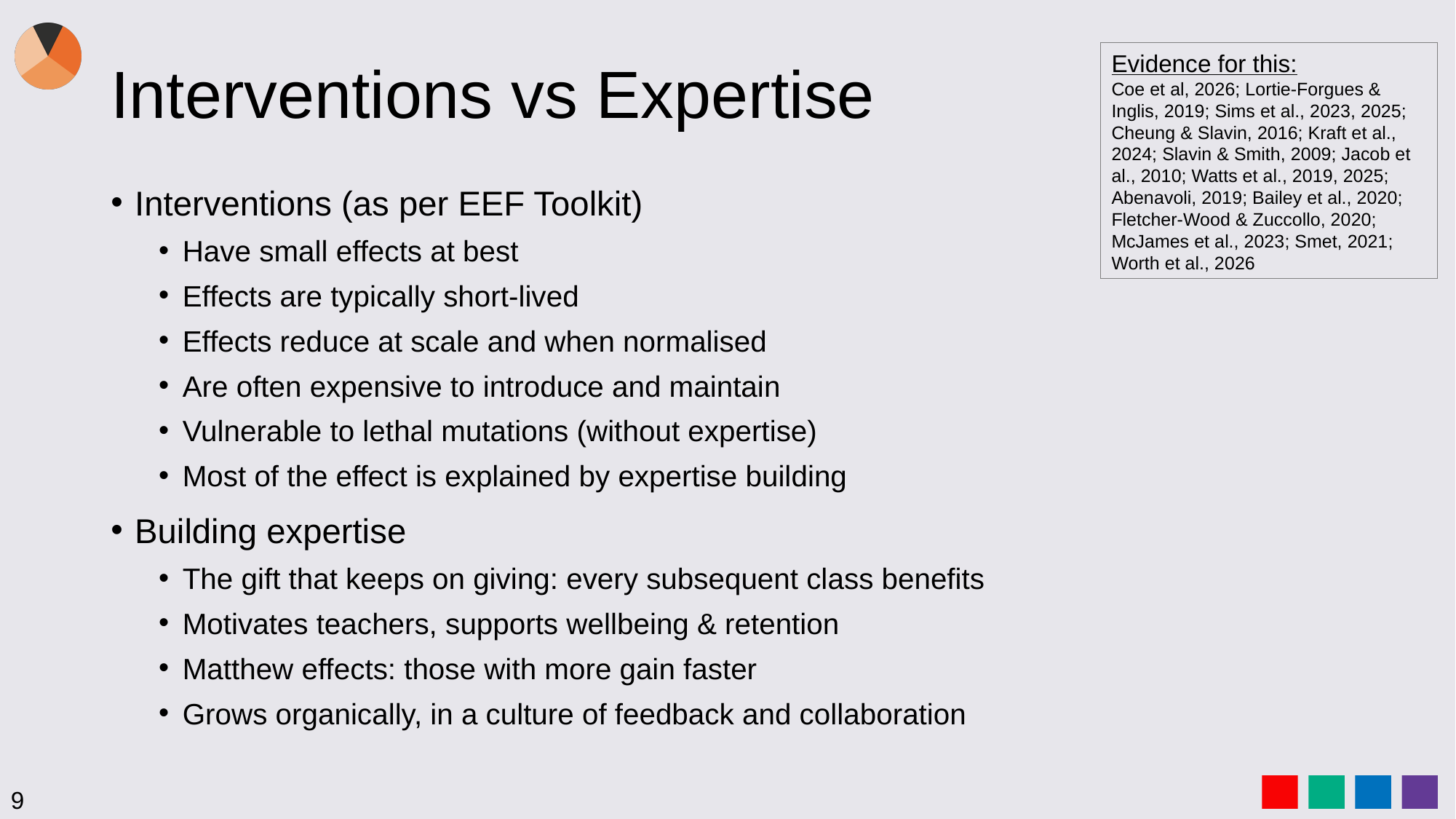

Evidence for this:
Coe et al, 2026; Lortie-Forgues & Inglis, 2019; Sims et al., 2023, 2025; Cheung & Slavin, 2016; Kraft et al., 2024; Slavin & Smith, 2009; Jacob et al., 2010; Watts et al., 2019, 2025; Abenavoli, 2019; Bailey et al., 2020; Fletcher-Wood & Zuccollo, 2020; McJames et al., 2023; Smet, 2021; Worth et al., 2026
# Interventions vs Expertise
Interventions (as per EEF Toolkit)
Have small effects at best
Effects are typically short-lived
Effects reduce at scale and when normalised
Are often expensive to introduce and maintain
Vulnerable to lethal mutations (without expertise)
Most of the effect is explained by expertise building
Building expertise
The gift that keeps on giving: every subsequent class benefits
Motivates teachers, supports wellbeing & retention
Matthew effects: those with more gain faster
Grows organically, in a culture of feedback and collaboration

9